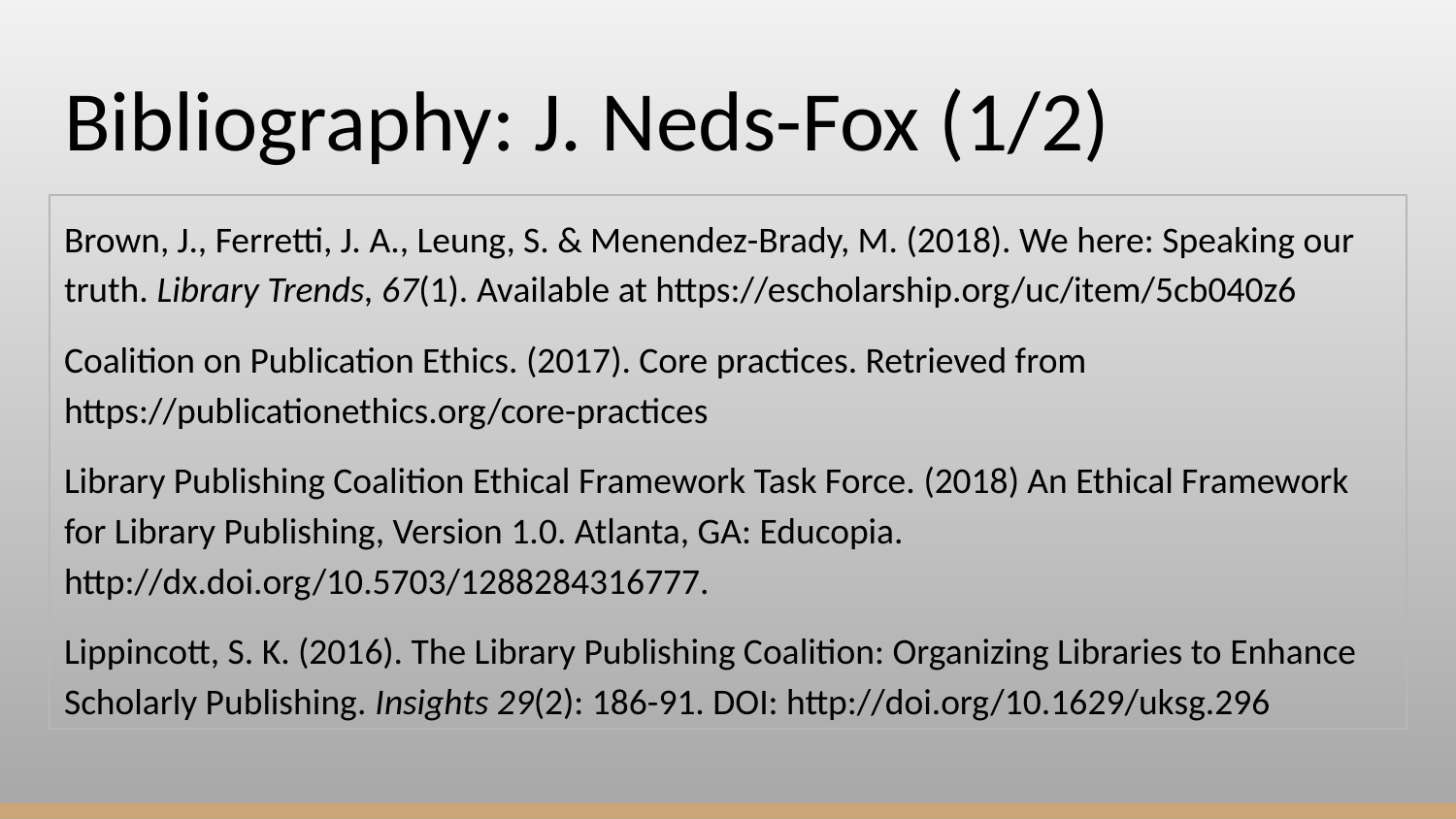

# Bibliography: J. Neds-Fox (1/2)
Brown, J., Ferretti, J. A., Leung, S. & Menendez-Brady, M. (2018). We here: Speaking our truth. Library Trends, 67(1). Available at https://escholarship.org/uc/item/5cb040z6
Coalition on Publication Ethics. (2017). Core practices. Retrieved from https://publicationethics.org/core-practices
Library Publishing Coalition Ethical Framework Task Force. (2018) An Ethical Framework for Library Publishing, Version 1.0. Atlanta, GA: Educopia. http://dx.doi.org/10.5703/1288284316777.
Lippincott, S. K. (2016). The Library Publishing Coalition: Organizing Libraries to Enhance Scholarly Publishing. Insights 29(2): 186-91. DOI: http://doi.org/10.1629/uksg.296